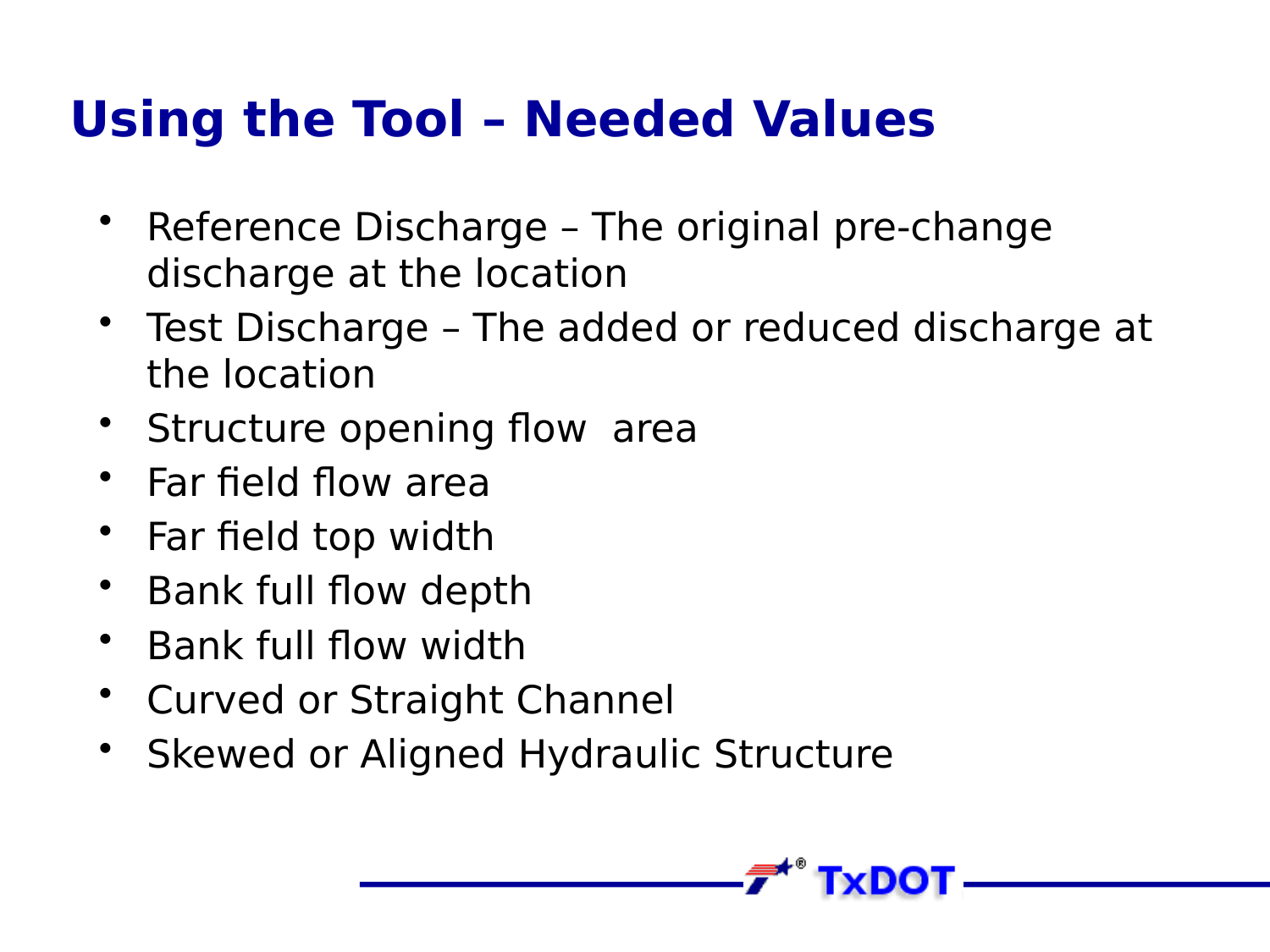

# Using the Tool – Needed Values
Reference Discharge – The original pre-change discharge at the location
Test Discharge – The added or reduced discharge at the location
Structure opening flow  area
Far field flow area
Far field top width
Bank full flow depth
Bank full flow width
Curved or Straight Channel
Skewed or Aligned Hydraulic Structure